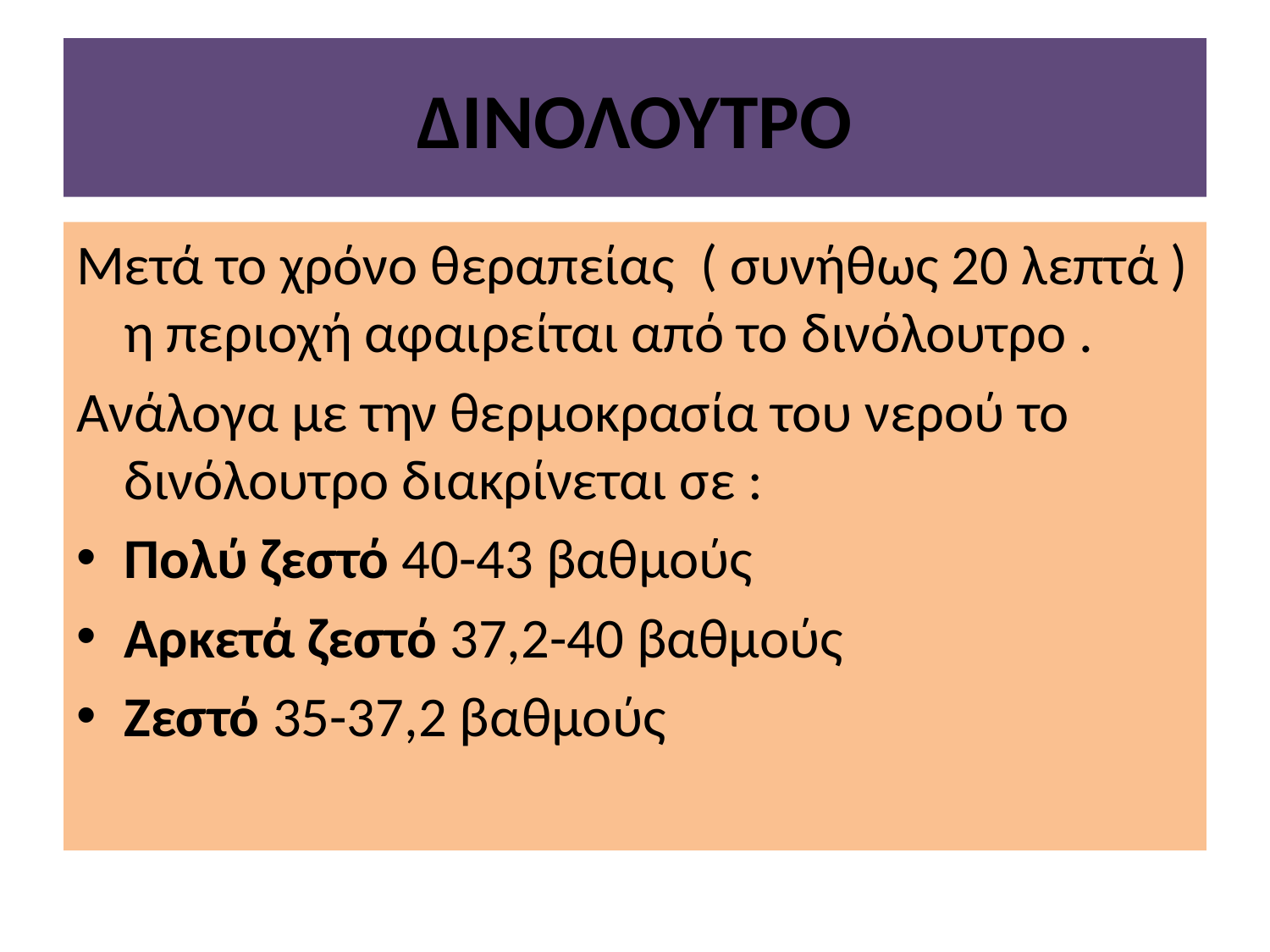

# ΔΙΝΟΛΟΥΤΡΟ
Μετά το χρόνο θεραπείας  ( συνήθως 20 λεπτά ) η περιοχή αφαιρείται από το δινόλουτρο .
Ανάλογα με την θερμοκρασία του νερού το δινόλουτρο διακρίνεται σε :
Πολύ ζεστό 40-43 βαθμούς
Αρκετά ζεστό 37,2-40 βαθμούς
Ζεστό 35-37,2 βαθμούς